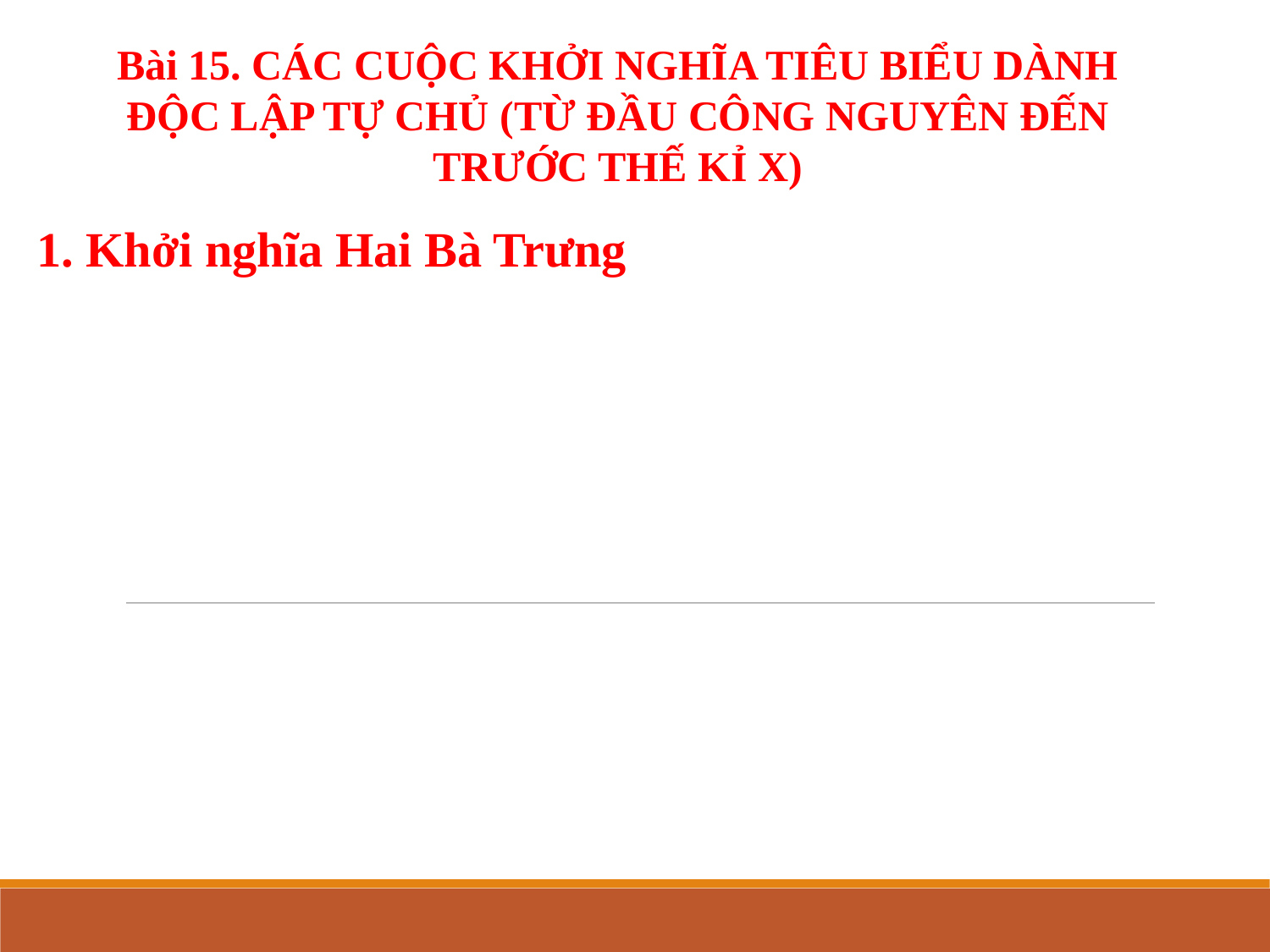

Bài 15. CÁC CUỘC KHỞI NGHĨA TIÊU BIỂU DÀNH ĐỘC LẬP TỰ CHỦ (TỪ ĐẦU CÔNG NGUYÊN ĐẾN TRƯỚC THẾ KỈ X)
1. Khởi nghĩa Hai Bà Trưng